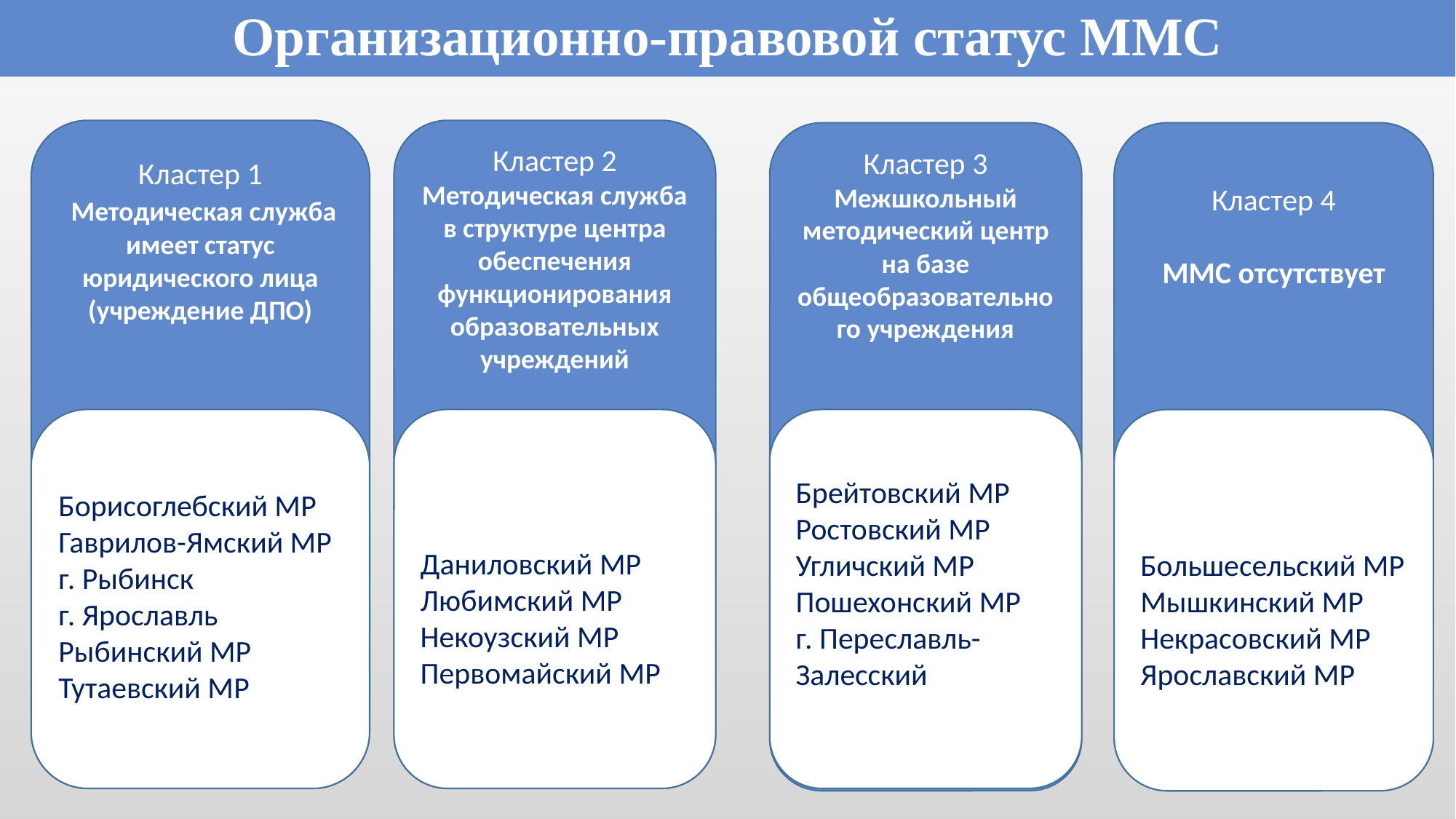

Организационно-правовой статус ММС
Кластер 1
 Методическая служба имеет статус юридического лица (учреждение ДПО)

Кластер 2
Методическая служба в структуре центра обеспечения функционирования образовательных учреждений

Кластер 3
Межшкольный методический центр на базе общеобразовательного учреждения

Кластер 4

ММС отсутствует

Борисоглебский МР
Гаврилов-Ямский МР
г. Рыбинск
г. Ярославль
Рыбинский МР
Тутаевский МР

Брейтовский МР
Ростовский МР
Угличский МР
Пошехонский МР
г. Переславль-Залесский

Большесельский МР
Мышкинский МР
Некрасовский МР
Ярославский МР

Даниловский МР
Любимский МР
Некоузский МР
Первомайский МР